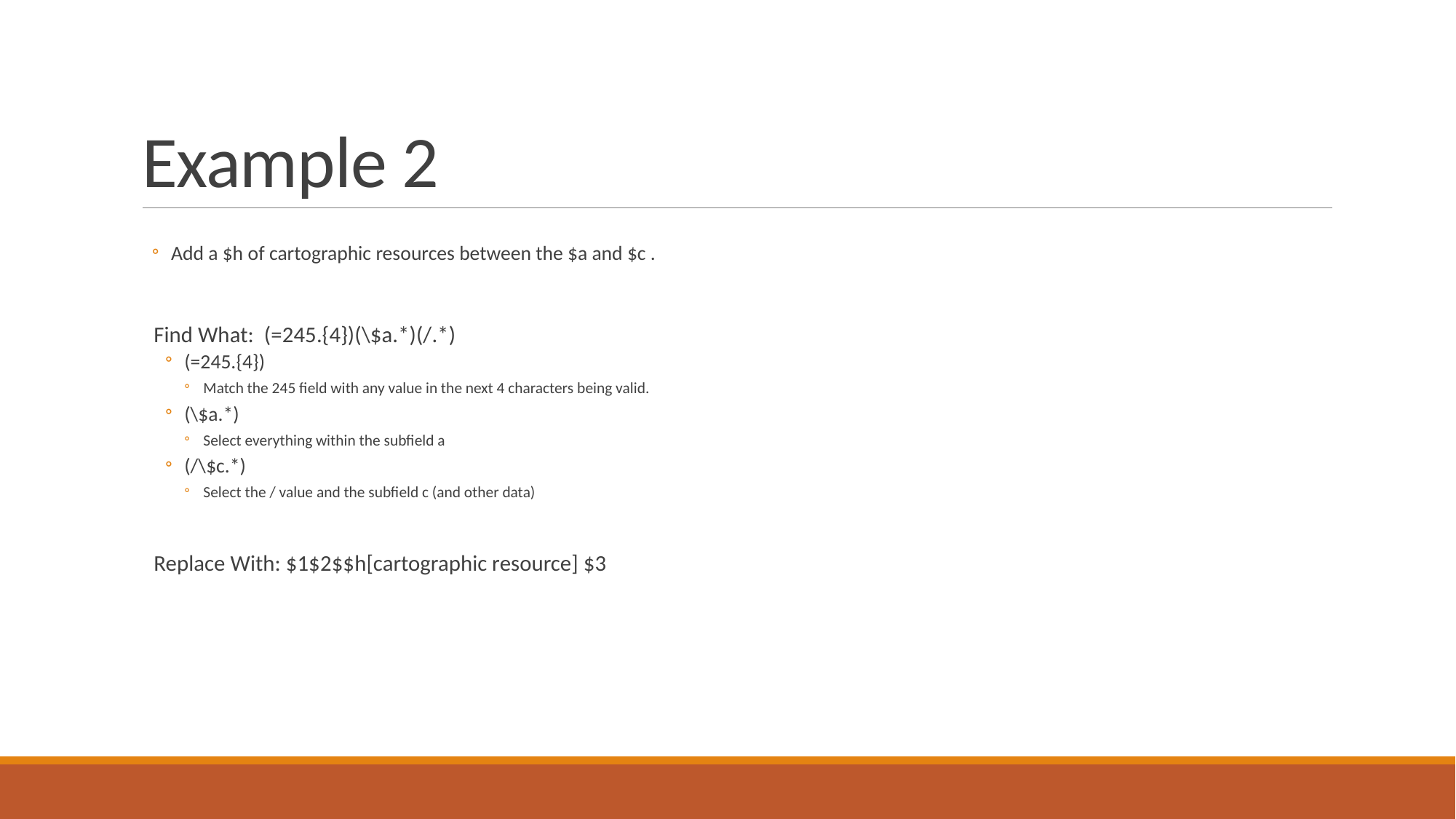

# Example 2
Add a $h of cartographic resources between the $a and $c .

Find What:  (=245.{4})(\$a.*)(/.*)
(=245.{4})
Match the 245 field with any value in the next 4 characters being valid.
(\$a.*)
Select everything within the subfield a
(/\$c.*)
Select the / value and the subfield c (and other data)

Replace With: $1$2$$h[cartographic resource] $3